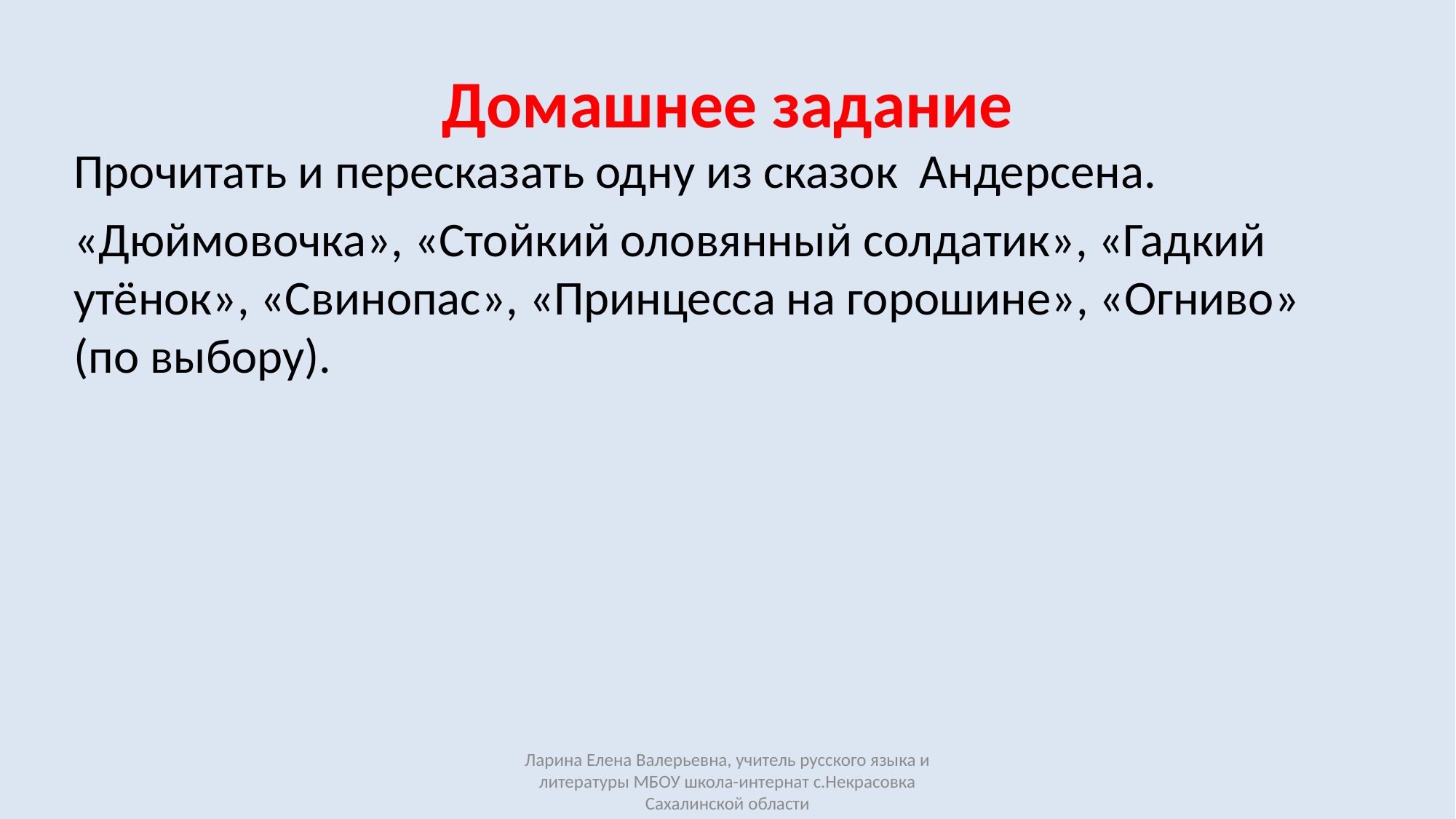

# Домашнее задание
Прочитать и пересказать одну из сказок  Андерсена.
«Дюймовочка», «Стойкий оловянный солдатик», «Гадкий утёнок», «Свинопас», «Принцесса на горошине», «Огниво» (по выбору).

Ларина Елена Валерьевна, учитель русского языка и литературы МБОУ школа-интернат с.Некрасовка Сахалинской области